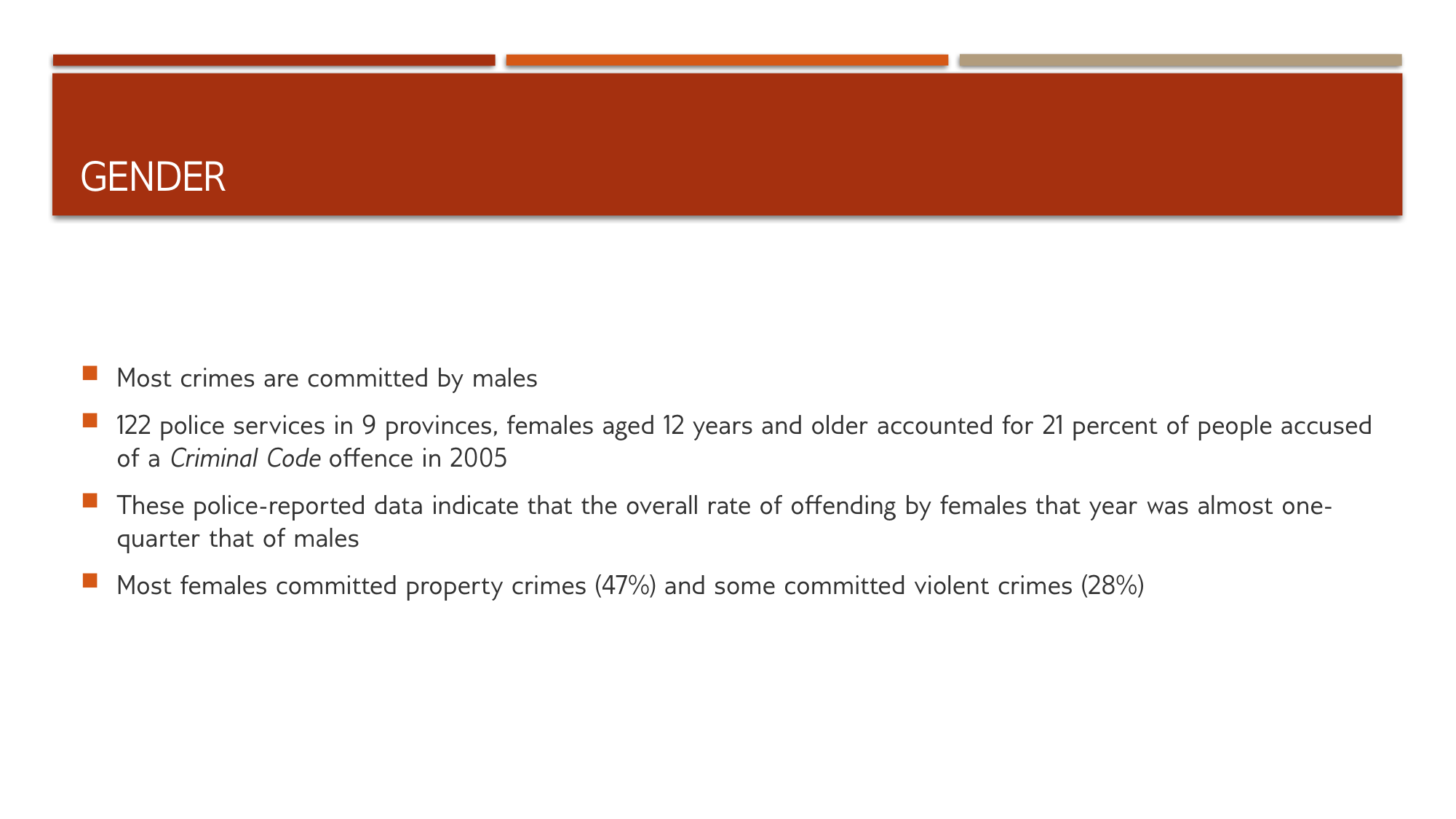

# gender
Most crimes are committed by males
122 police services in 9 provinces, females aged 12 years and older accounted for 21 percent of people accused of a Criminal Code offence in 2005
These police-reported data indicate that the overall rate of offending by females that year was almost one-quarter that of males
Most females committed property crimes (47%) and some committed violent crimes (28%)